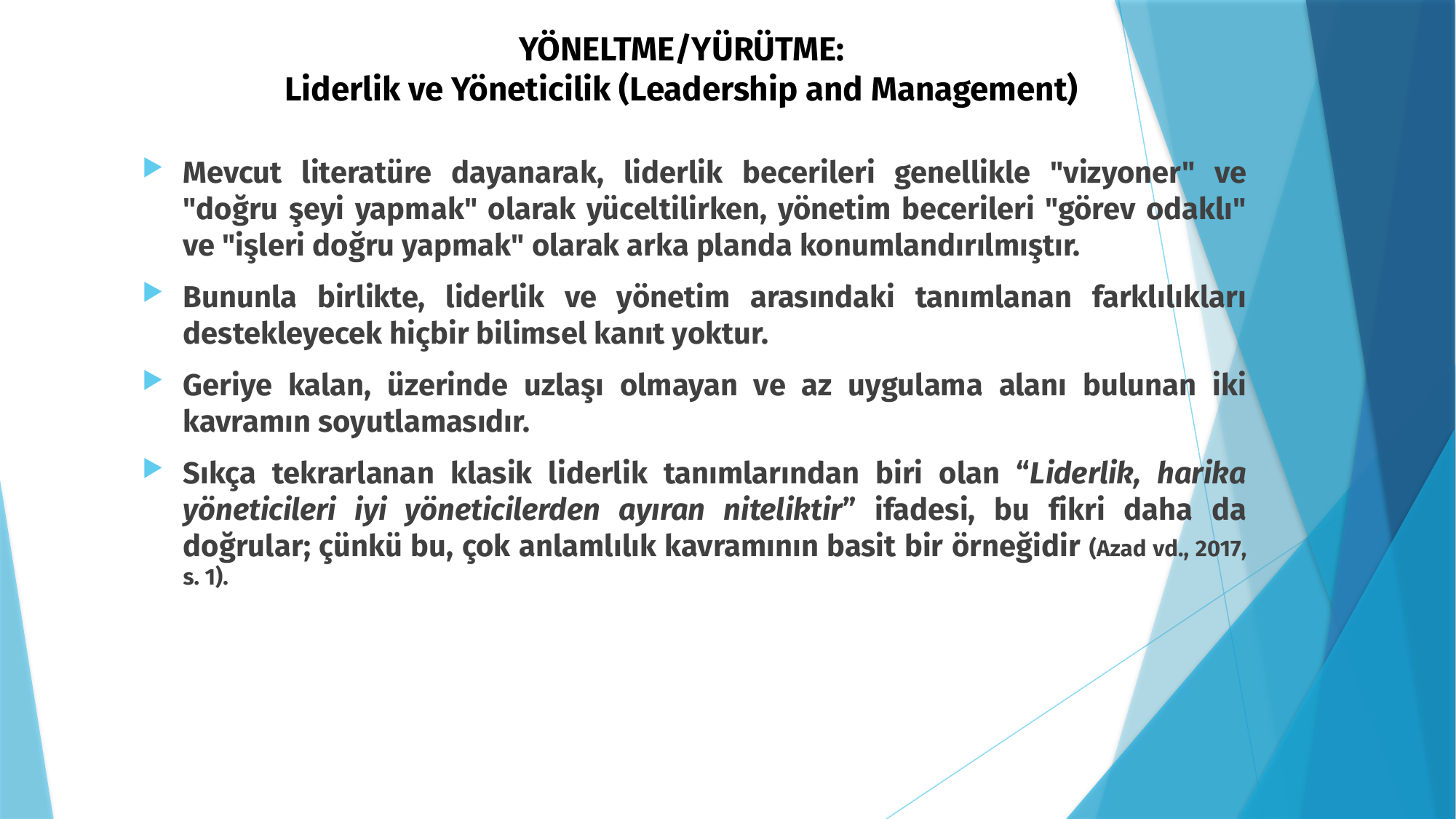

# YÖNELTME/YÜRÜTME: Liderlik ve Yöneticilik (Leadership and Management)
Mevcut literatüre dayanarak, liderlik becerileri genellikle "vizyoner" ve "doğru şeyi yapmak" olarak yüceltilirken, yönetim becerileri "görev odaklı" ve "işleri doğru yapmak" olarak arka planda konumlandırılmıştır.
Bununla birlikte, liderlik ve yönetim arasındaki tanımlanan farklılıkları destekleyecek hiçbir bilimsel kanıt yoktur.
Geriye kalan, üzerinde uzlaşı olmayan ve az uygulama alanı bulunan iki kavramın soyutlamasıdır.
Sıkça tekrarlanan klasik liderlik tanımlarından biri olan “Liderlik, harika yöneticileri iyi yöneticilerden ayıran niteliktir” ifadesi, bu fikri daha da doğrular; çünkü bu, çok anlamlılık kavramının basit bir örneğidir (Azad vd., 2017, s. 1).